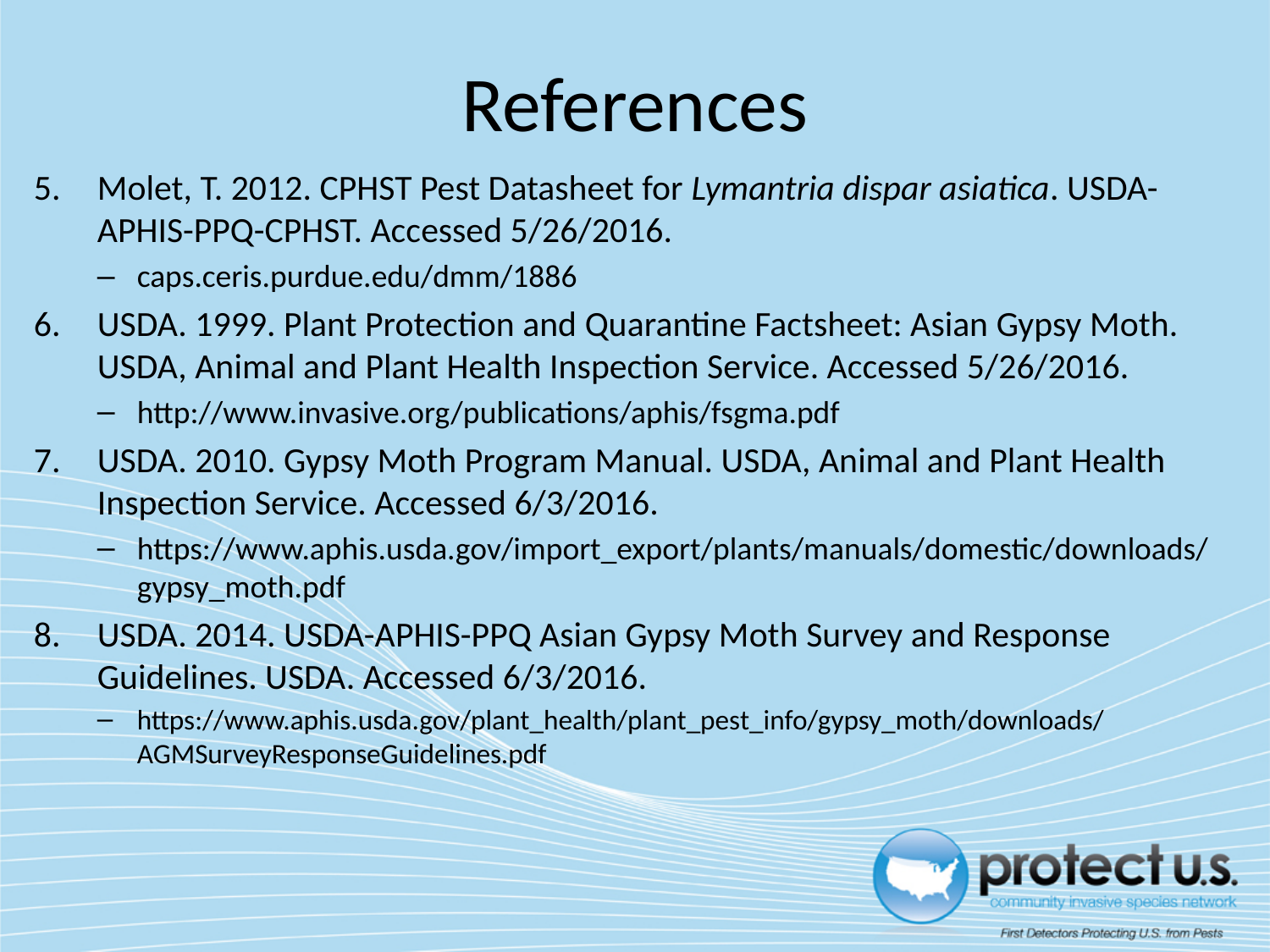

# References
Molet, T. 2012. CPHST Pest Datasheet for Lymantria dispar asiatica. USDA-APHIS-PPQ-CPHST. Accessed 5/26/2016.
caps.ceris.purdue.edu/dmm/1886
USDA. 1999. Plant Protection and Quarantine Factsheet: Asian Gypsy Moth. USDA, Animal and Plant Health Inspection Service. Accessed 5/26/2016.
http://www.invasive.org/publications/aphis/fsgma.pdf
USDA. 2010. Gypsy Moth Program Manual. USDA, Animal and Plant Health Inspection Service. Accessed 6/3/2016.
https://www.aphis.usda.gov/import_export/plants/manuals/domestic/downloads/gypsy_moth.pdf
USDA. 2014. USDA-APHIS-PPQ Asian Gypsy Moth Survey and Response Guidelines. USDA. Accessed 6/3/2016.
https://www.aphis.usda.gov/plant_health/plant_pest_info/gypsy_moth/downloads/AGMSurveyResponseGuidelines.pdf